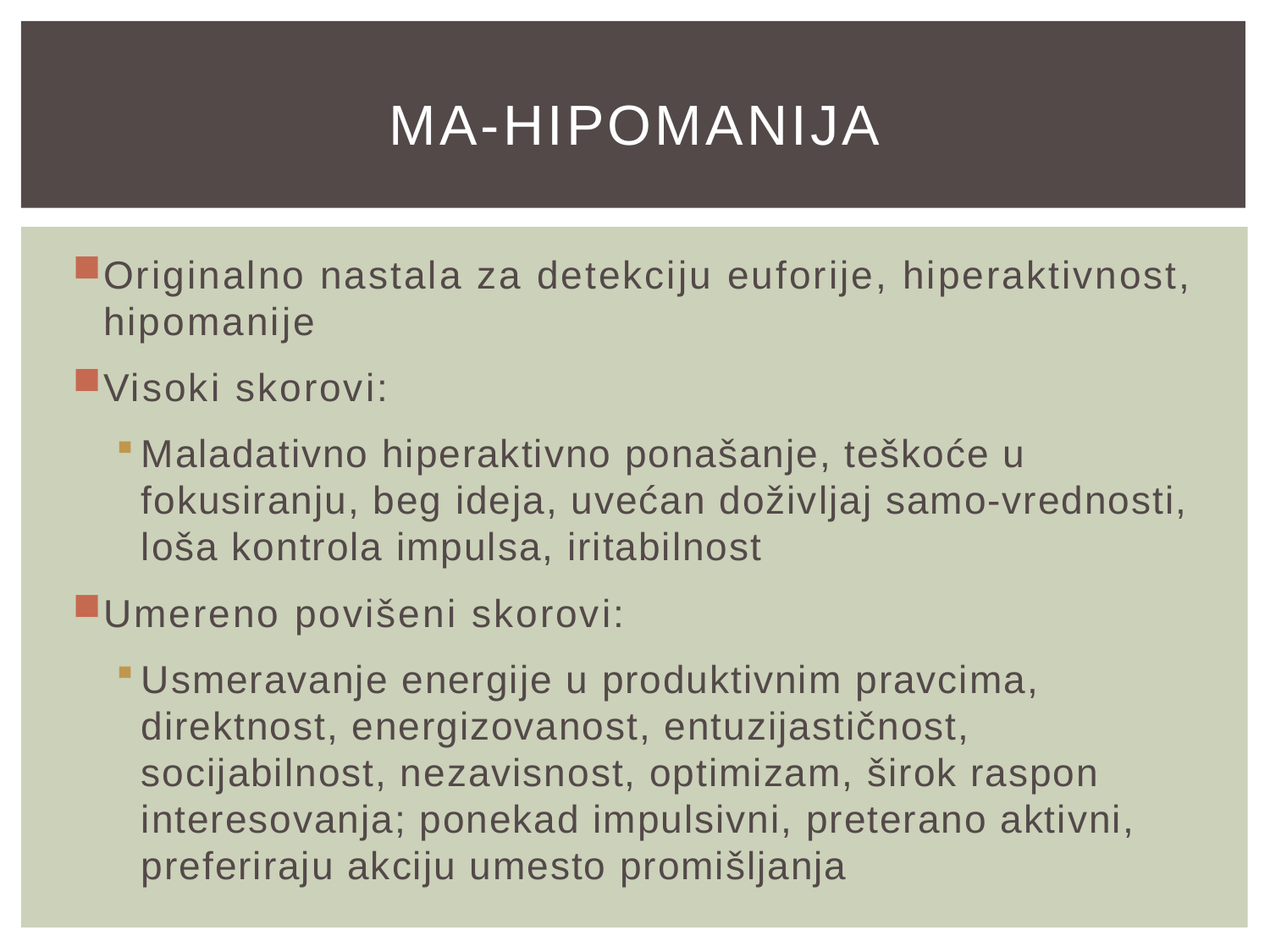

# Ma-hipomanija
Originalno nastala za detekciju euforije, hiperaktivnost, hipomanije
Visoki skorovi:
Maladativno hiperaktivno ponašanje, teškoće u fokusiranju, beg ideja, uvećan doživljaj samo-vrednosti, loša kontrola impulsa, iritabilnost
Umereno povišeni skorovi:
Usmeravanje energije u produktivnim pravcima, direktnost, energizovanost, entuzijastičnost, socijabilnost, nezavisnost, optimizam, širok raspon interesovanja; ponekad impulsivni, preterano aktivni, preferiraju akciju umesto promišljanja